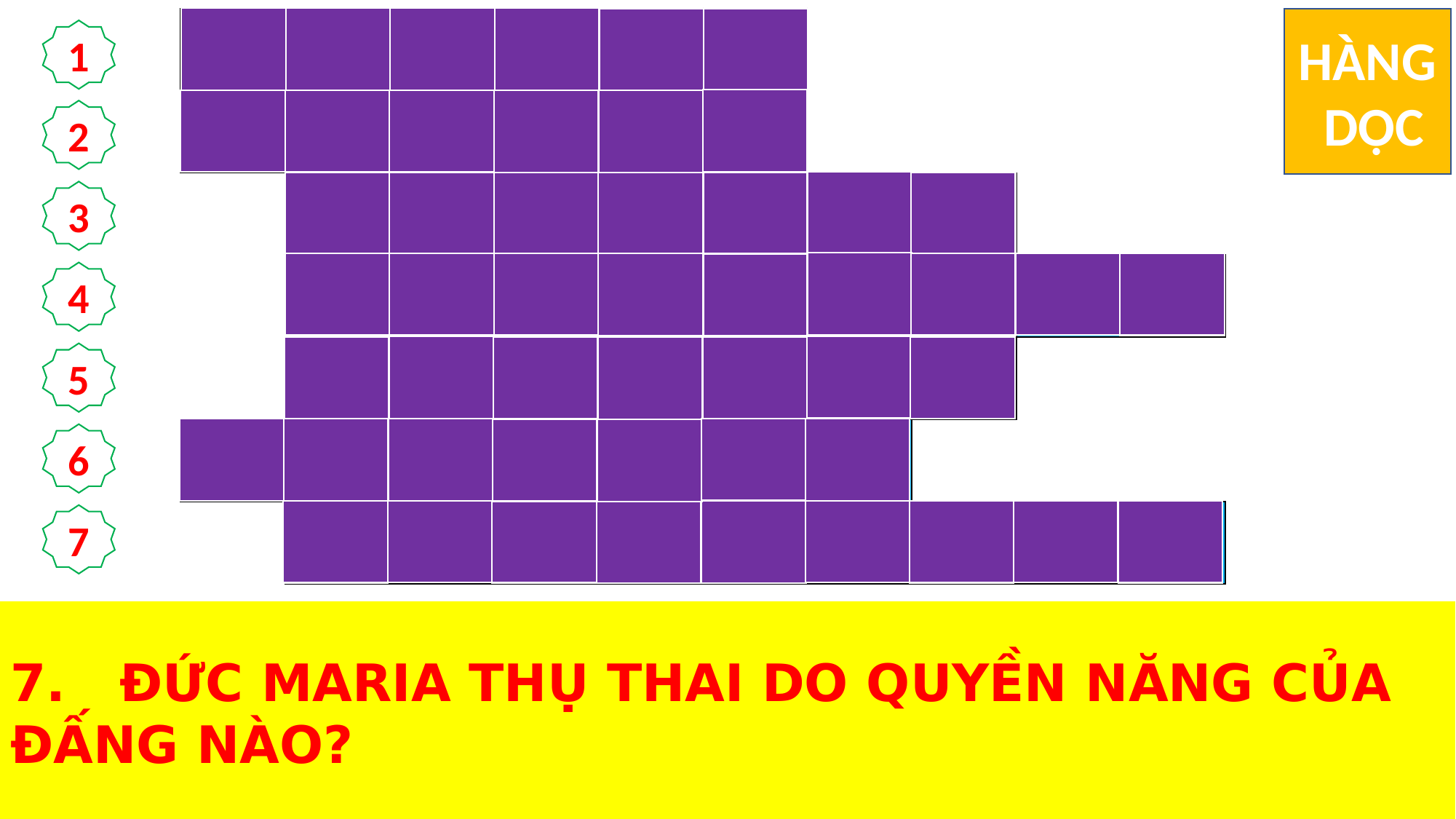

| G | A | L | I | L | E |  |  |  |  |
| --- | --- | --- | --- | --- | --- | --- | --- | --- | --- |
| G | I | A | C | Ó | P |  |  |  |  |
|  | T | R | I | N | H | N | Ữ |  |  |
|  | Đ | Ấ | N | G | T | H | Á | N | H |
|  | T | H | Ụ | T | H | A | I |  |  |
| G | Á | P | R | I | E | N |  |  |  |
|  | T | H | Á | N | H | T | H | Ầ | N |

HÀNG
 DỌC

1

2

3

4

5

6

7
1.	THÀNH NA-DA-RÉT Ở MIỀN NÀO?
2.	SỨ THẦN NÓI CHÚA GIÊ-SU SẼ TRỊ VÌ NHÀ NÀO?
3.	KHI ĐƯỢC TRUYỀN TIN, ĐỨC MA RI A ĐƯỢC GỌI LÀ GÌ?
4.	VÌ THẾ, … … SẮP SINH RA SẼ ĐƯỢC GỌI LÀ CON THIÊN CHÚA.
5.	NÀY ĐÂY BÀ SẼ … …, SINH HẠ MỘT CON TRAI, VÀ ĐẶT TÊN LÀ GIÊ-SU.
6.	SỨ THẦN TRUYỀN TIN CHO ĐỨC MARIA TÊN LÀ GÌ?
7.	ĐỨC MARIA THỤ THAI DO QUYỀN NĂNG CỦA ĐẤNG NÀO?